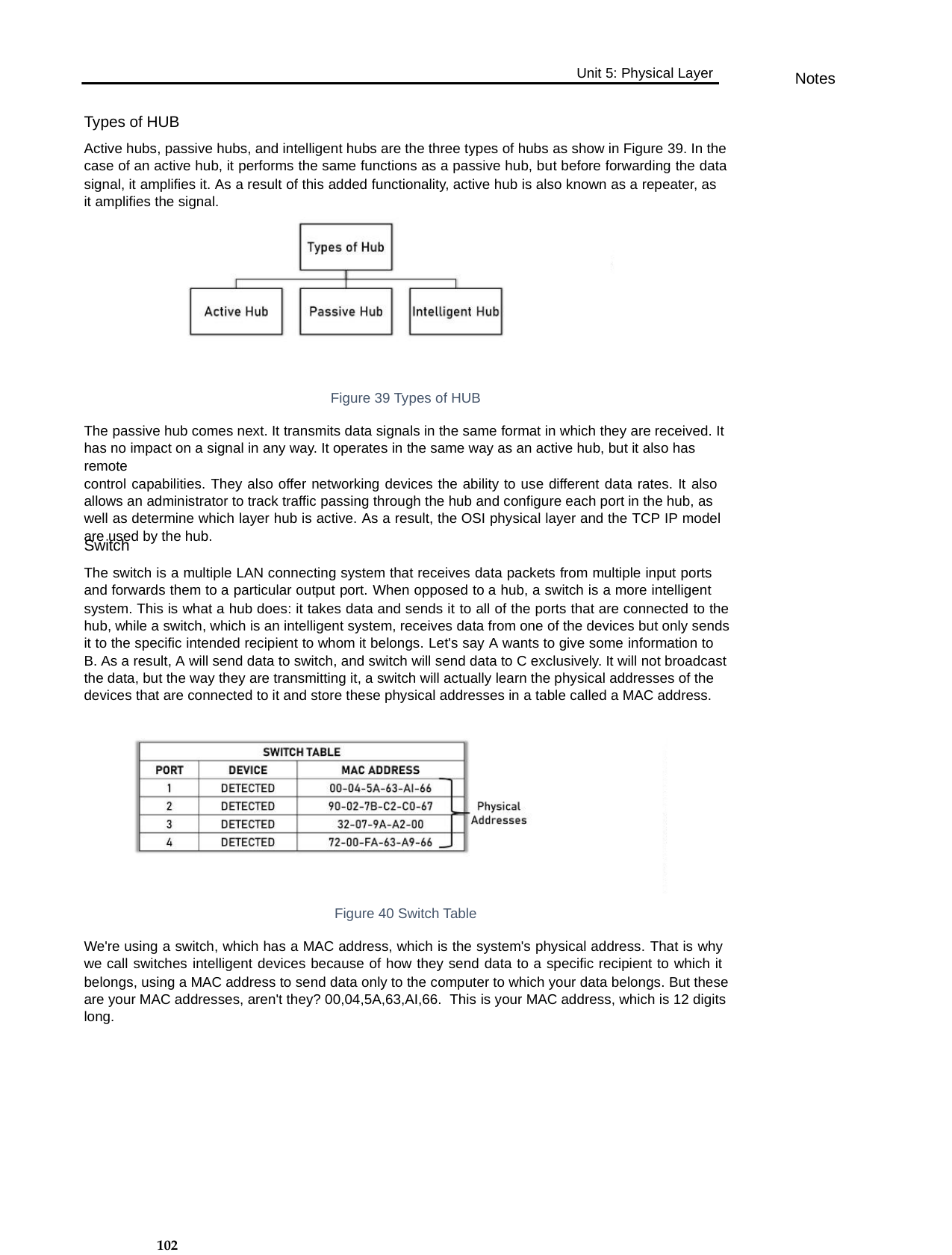

Unit 5: Physical Layer
Notes

Types of HUB
Active hubs, passive hubs, and intelligent hubs are the three types of hubs as show in Figure 39. In the
case of an active hub, it performs the same functions as a passive hub, but before forwarding the data
signal, it amplifies it. As a result of this added functionality, active hub is also known as a repeater, as
it amplifies the signal.

Figure 39 Types of HUB
The passive hub comes next. It transmits data signals in the same format in which they are received. It
has no impact on a signal in any way. It operates in the same way as an active hub, but it also has remote
control capabilities. They also offer networking devices the ability to use different data rates. It also
allows an administrator to track traffic passing through the hub and configure each port in the hub, as
well as determine which layer hub is active. As a result, the OSI physical layer and the TCP IP model
are used by the hub.
Switch
The switch is a multiple LAN connecting system that receives data packets from multiple input ports
and forwards them to a particular output port. When opposed to a hub, a switch is a more intelligent
system. This is what a hub does: it takes data and sends it to all of the ports that are connected to the
hub, while a switch, which is an intelligent system, receives data from one of the devices but only sends
it to the specific intended recipient to whom it belongs. Let's say A wants to give some information to
B. As a result, A will send data to switch, and switch will send data to C exclusively. It will not broadcast
the data, but the way they are transmitting it, a switch will actually learn the physical addresses of the
devices that are connected to it and store these physical addresses in a table called a MAC address.

Figure 40 Switch Table
We're using a switch, which has a MAC address, which is the system's physical address. That is why
we call switches intelligent devices because of how they send data to a specific recipient to which it
belongs, using a MAC address to send data only to the computer to which your data belongs. But these
are your MAC addresses, aren't they? 00,04,5A,63,AI,66. This is your MAC address, which is 12 digits
long.
102